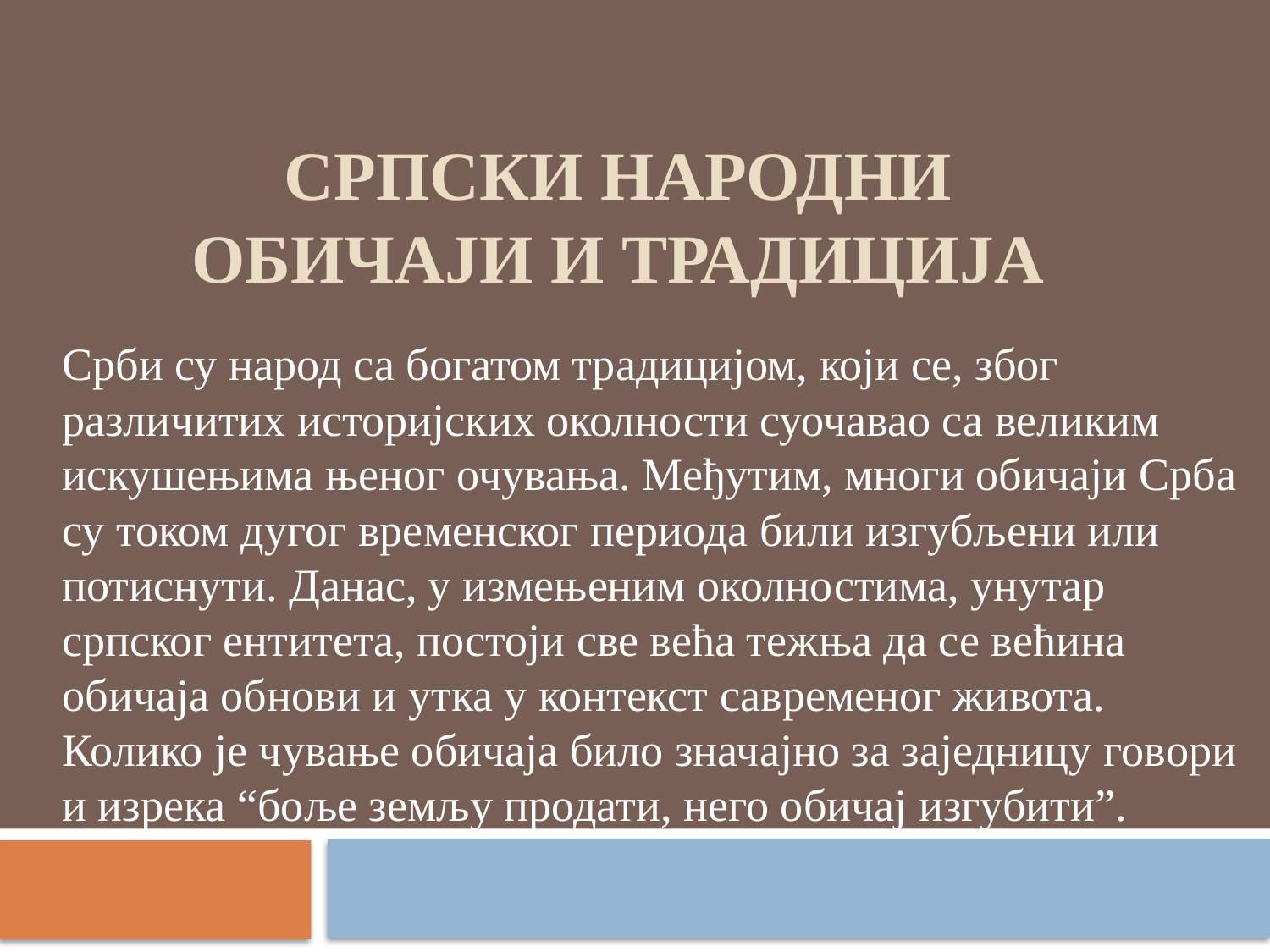

# СРПСКИ НАРОДНИ ОБИЧАЈИ И ТРАДИЦИЈА
Срби су народ са богатом традицијом, који се, због различитих историјских околности суочавао са великим искушењима њеног очувања. Међутим, многи обичаји Срба су током дугог временског периода били изгубљени или потиснути. Данас, у измењеним околностима, унутар српског ентитета, постоји све већа тежња да се већина обичаја обнови и утка у контекст савременог живота. Колико је чување обичаја било значајно за заједницу говори и изрека “боље земљу продати, него обичај изгубити”.